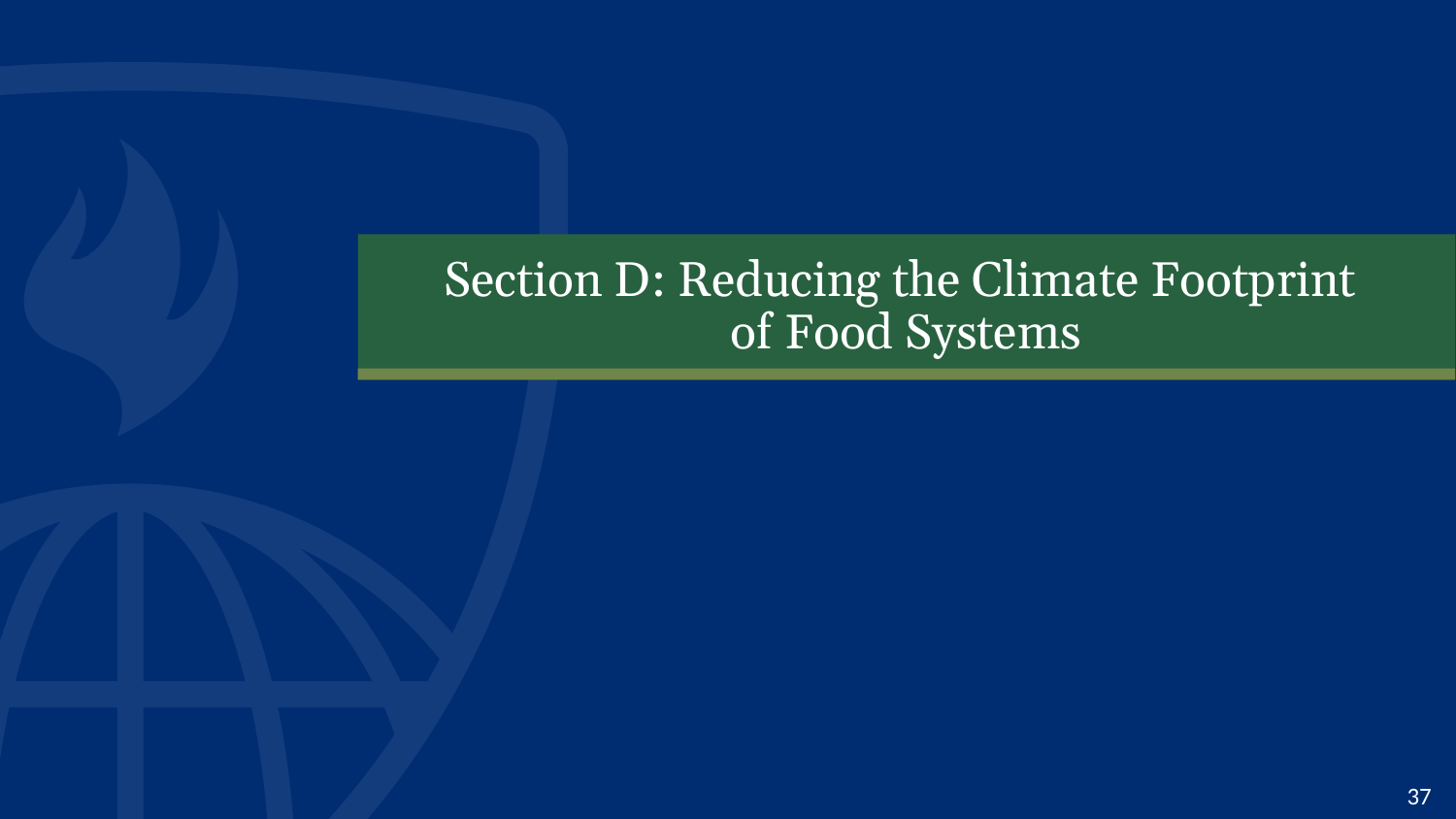

# Section D: Reducing the Climate Footprint of Food Systems
37